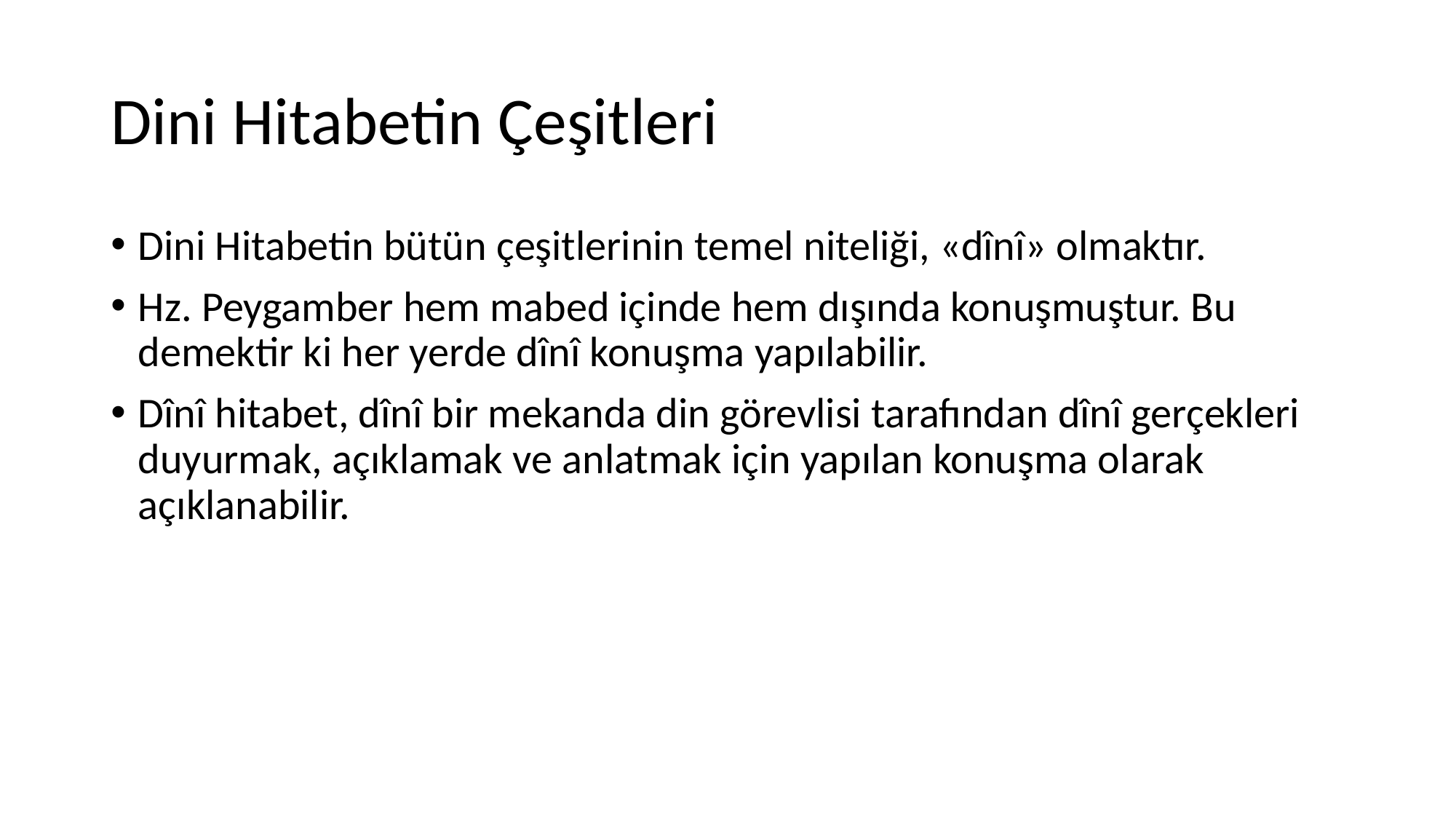

# Dini Hitabetin Çeşitleri
Dini Hitabetin bütün çeşitlerinin temel niteliği, «dînî» olmaktır.
Hz. Peygamber hem mabed içinde hem dışında konuşmuştur. Bu demektir ki her yerde dînî konuşma yapılabilir.
Dînî hitabet, dînî bir mekanda din görevlisi tarafından dînî gerçekleri duyurmak, açıklamak ve anlatmak için yapılan konuşma olarak açıklanabilir.